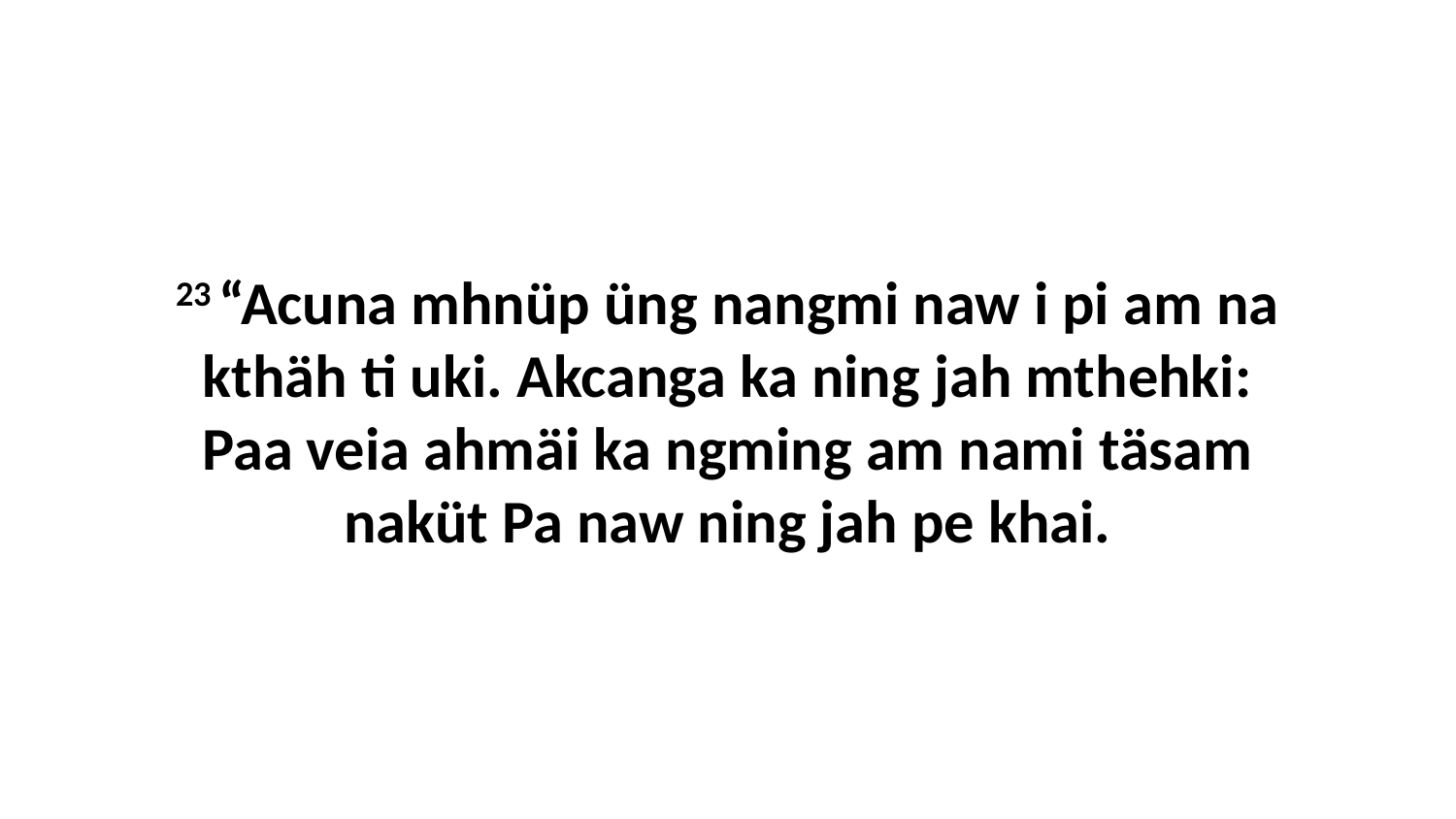

23 “Acuna mhnüp üng nangmi naw i pi am na kthäh ti uki. Akcanga ka ning jah mthehki: Paa veia ahmäi ka ngming am nami täsam naküt Pa naw ning jah pe khai.